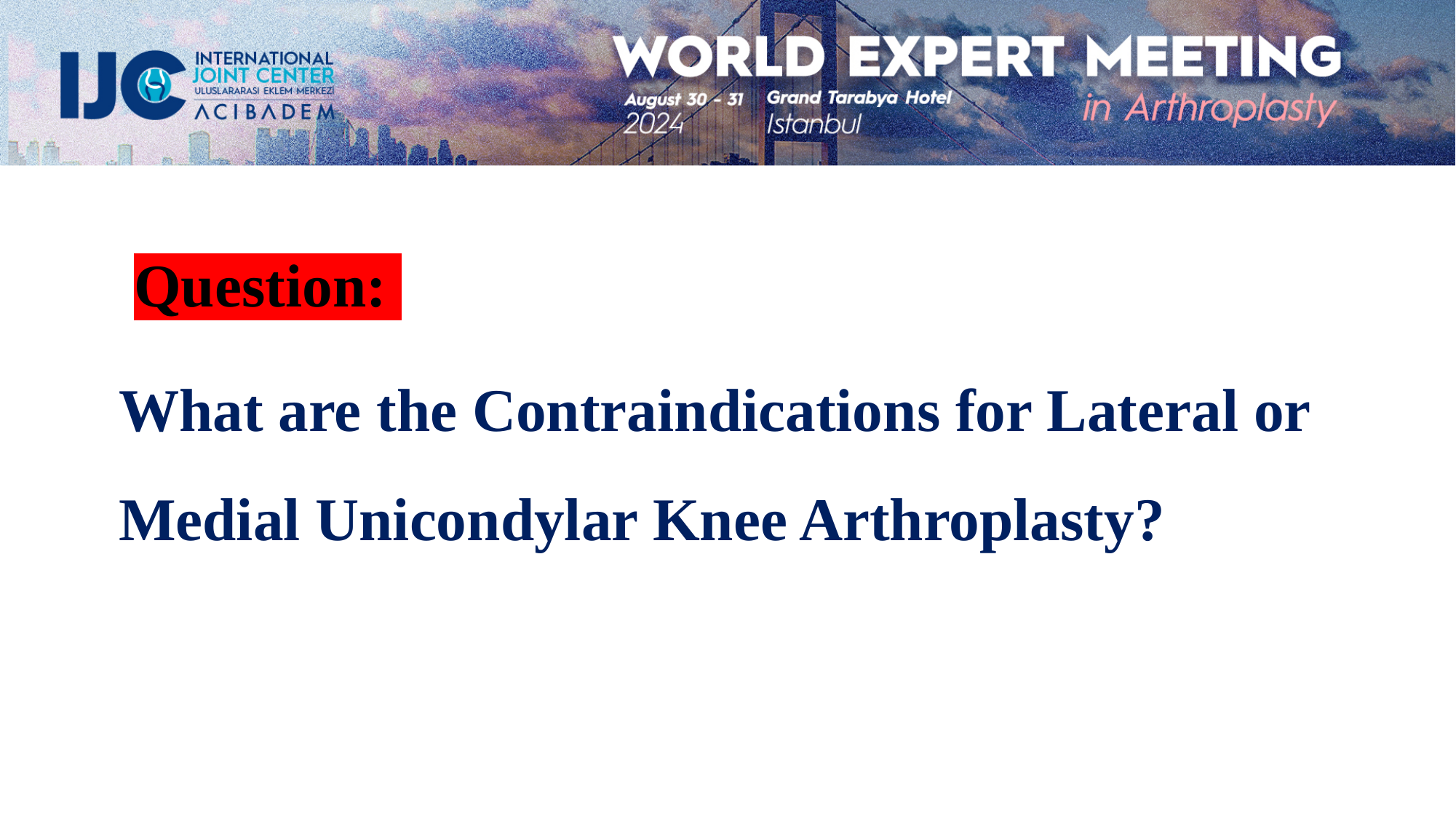

Question:
What are the Contraindications for Lateral or Medial Unicondylar Knee Arthroplasty?